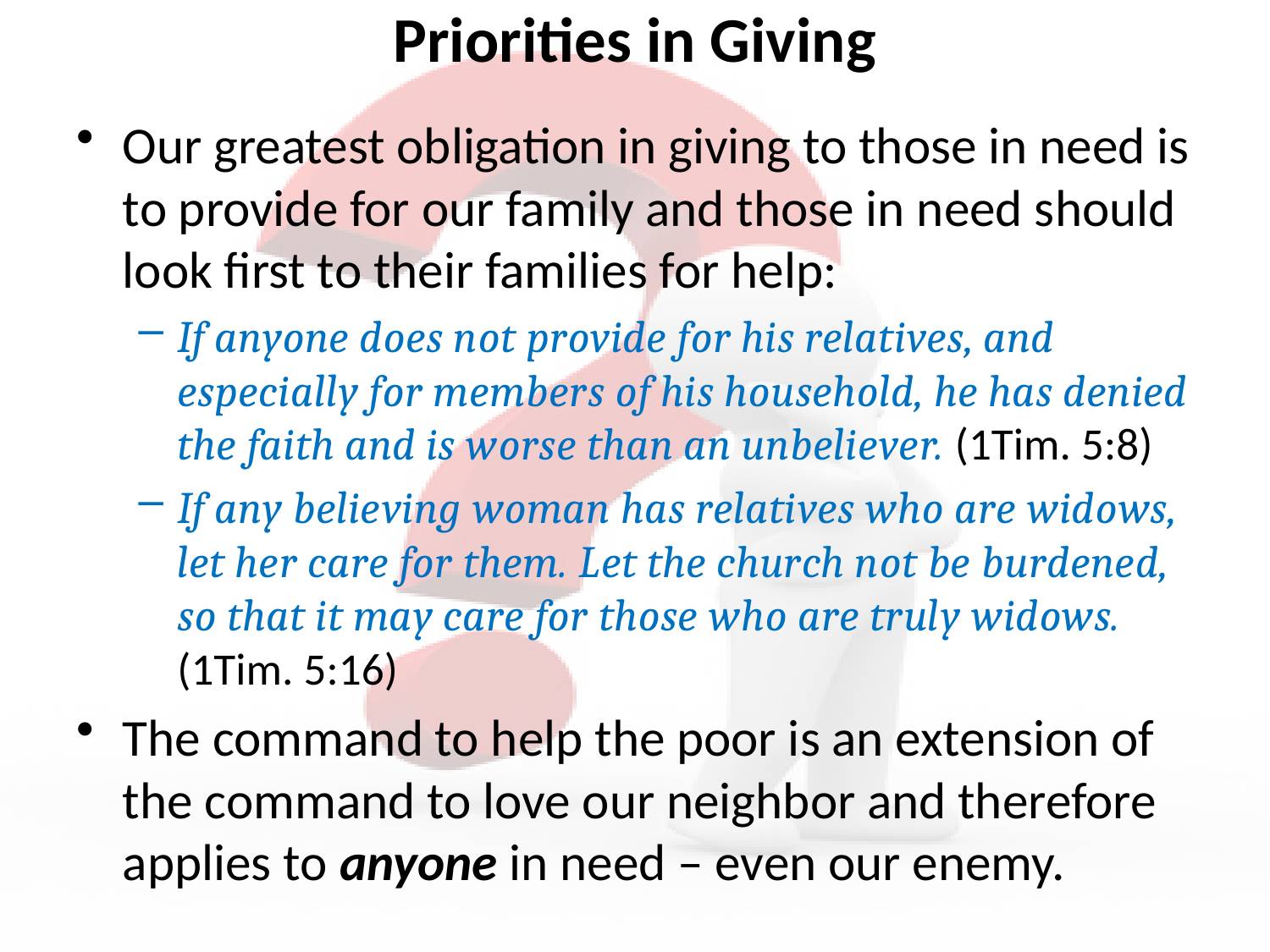

# Priorities in Giving
Our greatest obligation in giving to those in need is to provide for our family and those in need should look first to their families for help:
If anyone does not provide for his relatives, and especially for members of his household, he has denied the faith and is worse than an unbeliever. (1Tim. 5:8)
If any believing woman has relatives who are widows, let her care for them. Let the church not be burdened, so that it may care for those who are truly widows. (1Tim. 5:16)
The command to help the poor is an extension of the command to love our neighbor and therefore applies to anyone in need – even our enemy.